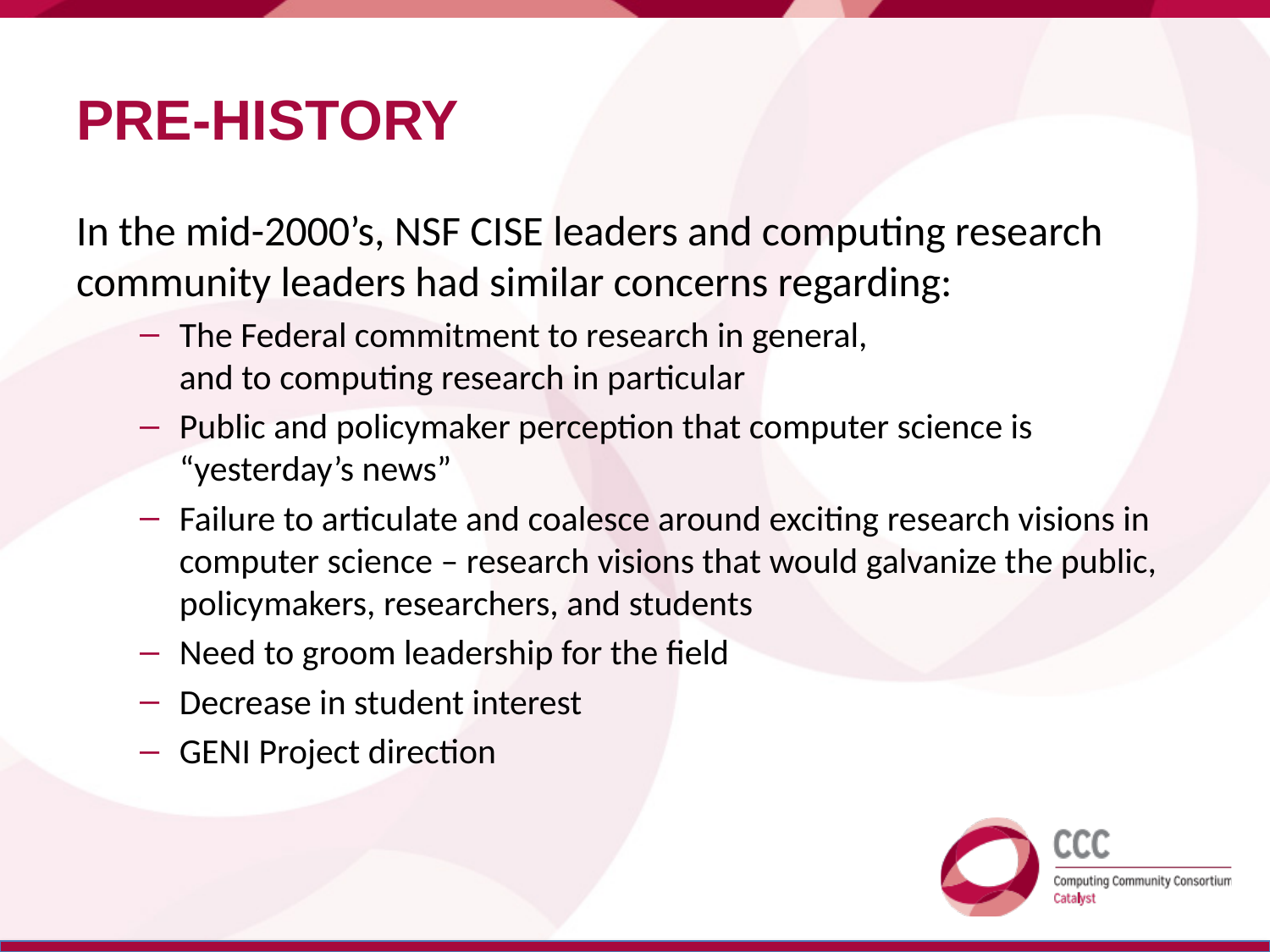

# Pre-history
In the mid-2000’s, NSF CISE leaders and computing research community leaders had similar concerns regarding:
The Federal commitment to research in general,
and to computing research in particular
Public and policymaker perception that computer science is “yesterday’s news”
Failure to articulate and coalesce around exciting research visions in computer science – research visions that would galvanize the public, policymakers, researchers, and students
Need to groom leadership for the field
Decrease in student interest
GENI Project direction